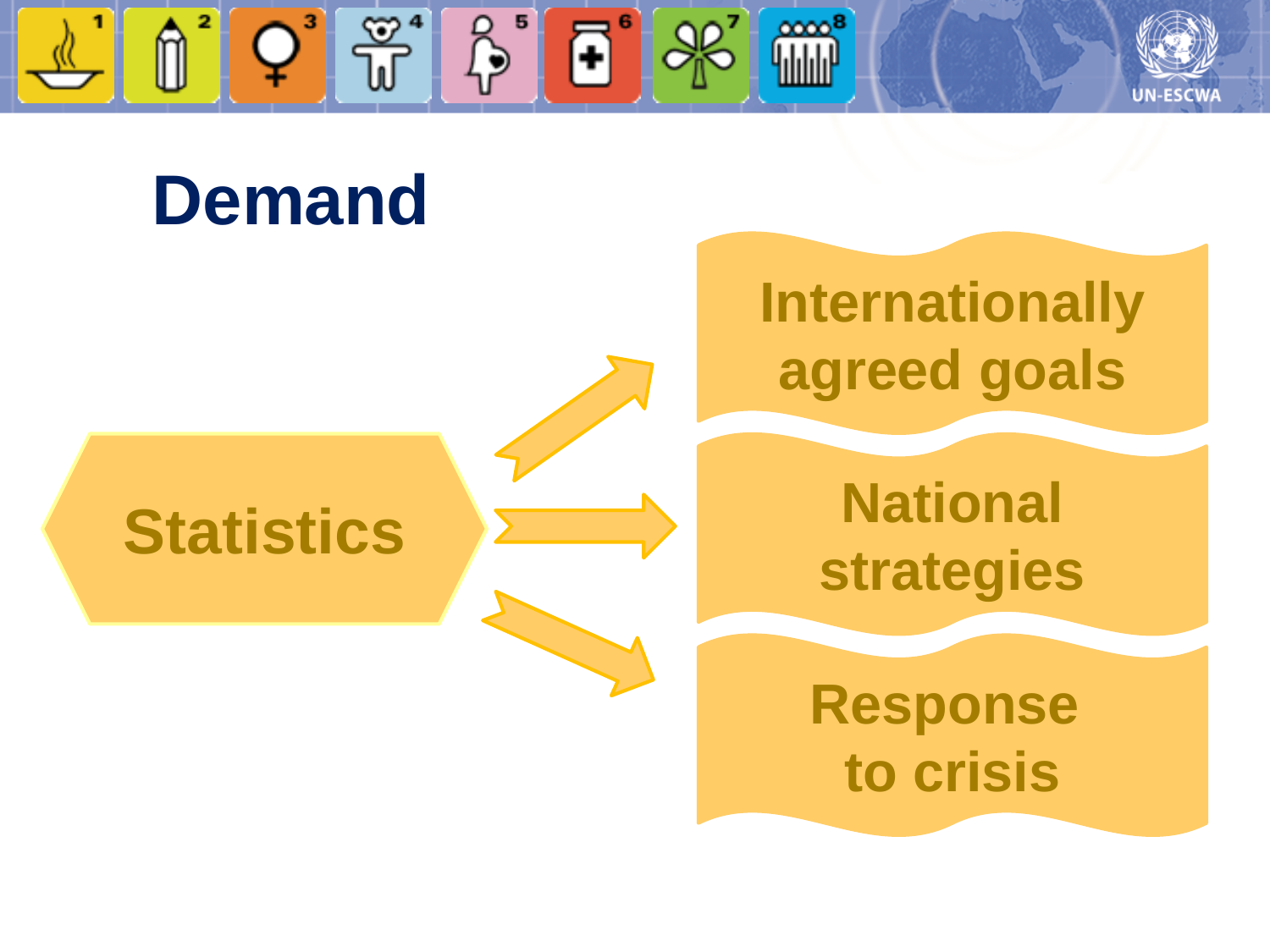

Demand
Internationally agreed goals

Statistics
National strategies

Response
to crisis